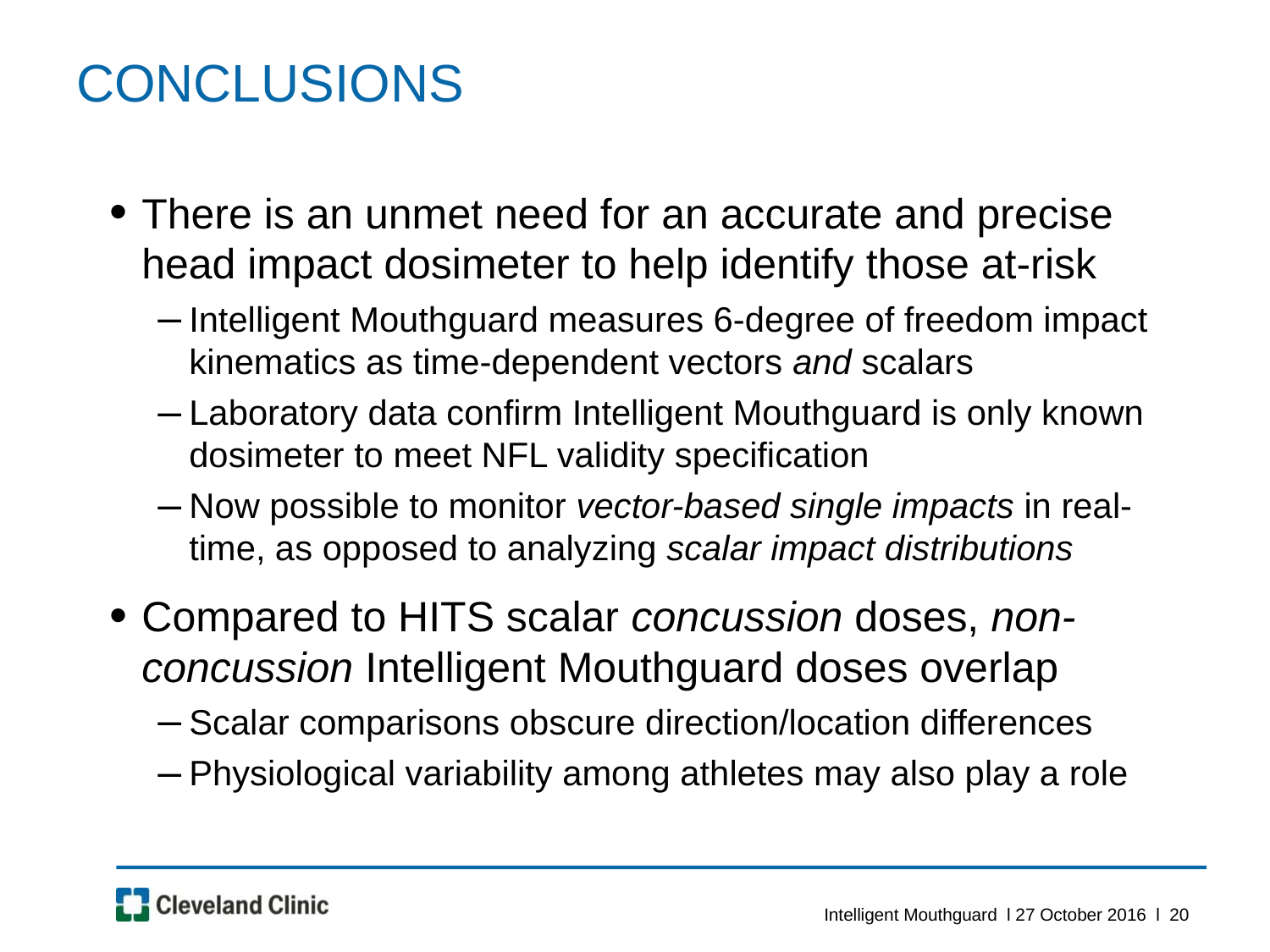

# CONCLUSIONS
There is an unmet need for an accurate and precise head impact dosimeter to help identify those at-risk
Intelligent Mouthguard measures 6-degree of freedom impact kinematics as time-dependent vectors and scalars
Laboratory data confirm Intelligent Mouthguard is only known dosimeter to meet NFL validity specification
Now possible to monitor vector-based single impacts in real-time, as opposed to analyzing scalar impact distributions
Compared to HITS scalar concussion doses, non-concussion Intelligent Mouthguard doses overlap
Scalar comparisons obscure direction/location differences
Physiological variability among athletes may also play a role